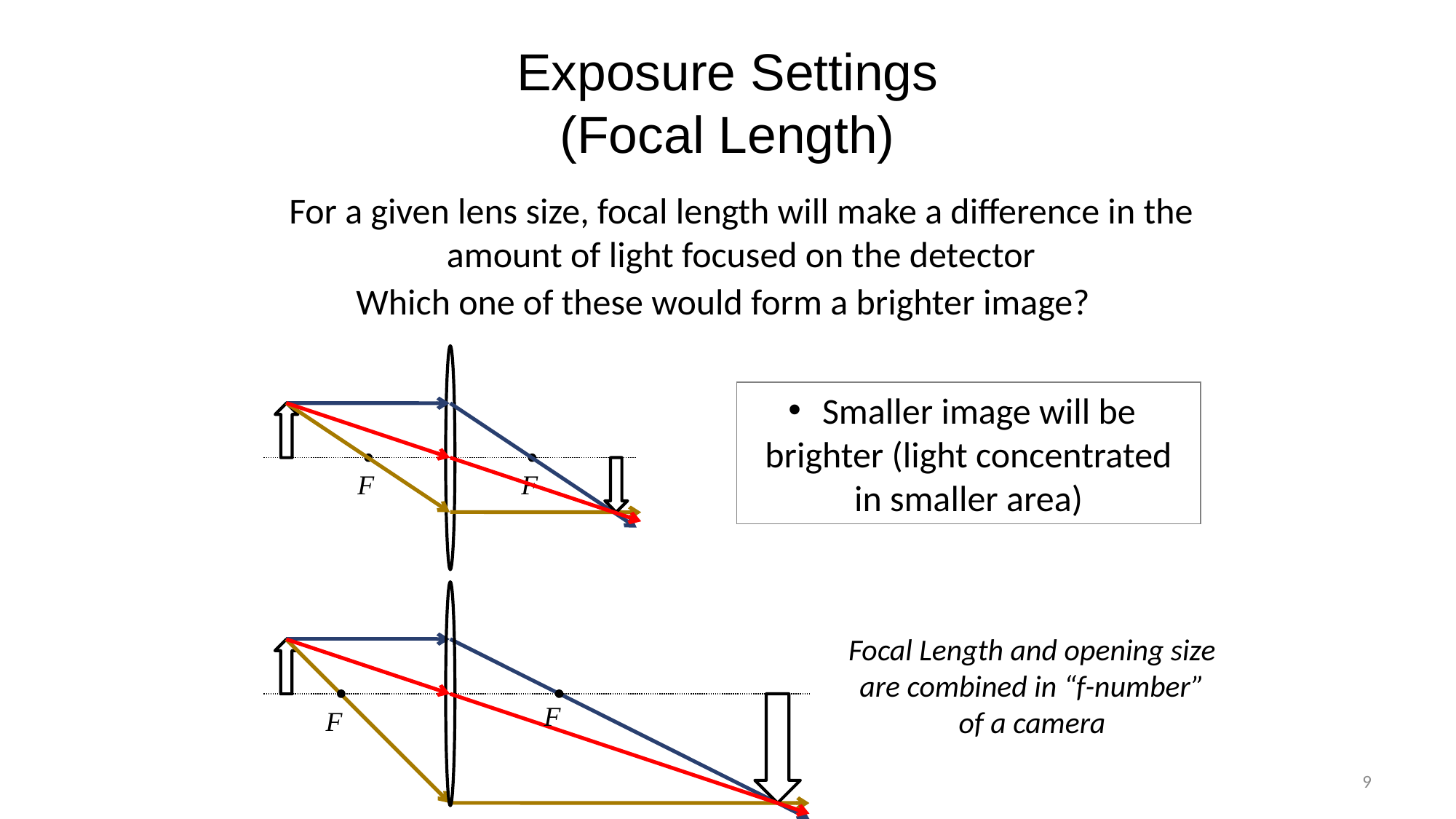

# Exposure Settings (Focal Length)
For a given lens size, focal length will make a difference in the amount of light focused on the detector
Which one of these would form a brighter image?

 Smaller image will be brighter (light concentrated in smaller area)

F
F

Focal Length and opening size are combined in “f-number” of a camera

F
F
9